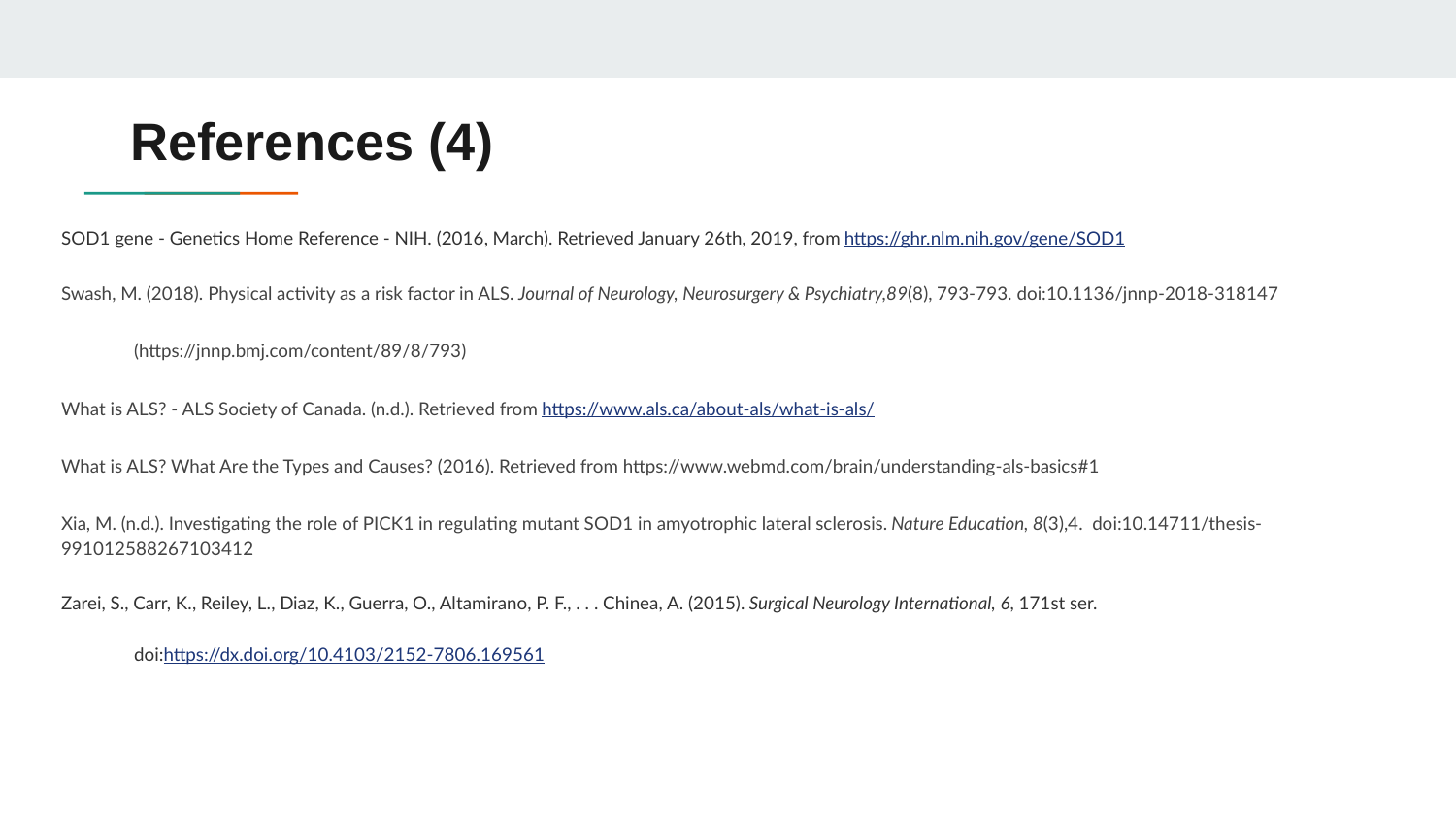

# References (4)
SOD1 gene - Genetics Home Reference - NIH. (2016, March). Retrieved January 26th, 2019, from https://ghr.nlm.nih.gov/gene/SOD1
Swash, M. (2018). Physical activity as a risk factor in ALS. Journal of Neurology, Neurosurgery & Psychiatry,89(8), 793-793. doi:10.1136/jnnp-2018-318147
(https://jnnp.bmj.com/content/89/8/793)
What is ALS? - ALS Society of Canada. (n.d.). Retrieved from https://www.als.ca/about-als/what-is-als/
What is ALS? What Are the Types and Causes? (2016). Retrieved from https://www.webmd.com/brain/understanding-als-basics#1
Xia, M. (n.d.). Investigating the role of PICK1 in regulating mutant SOD1 in amyotrophic lateral sclerosis. Nature Education, 8(3),4.  doi:10.14711/thesis-991012588267103412
Zarei, S., Carr, K., Reiley, L., Diaz, K., Guerra, O., Altamirano, P. F., . . . Chinea, A. (2015). Surgical Neurology International, 6, 171st ser.
doi:https://dx.doi.org/10.4103/2152-7806.169561